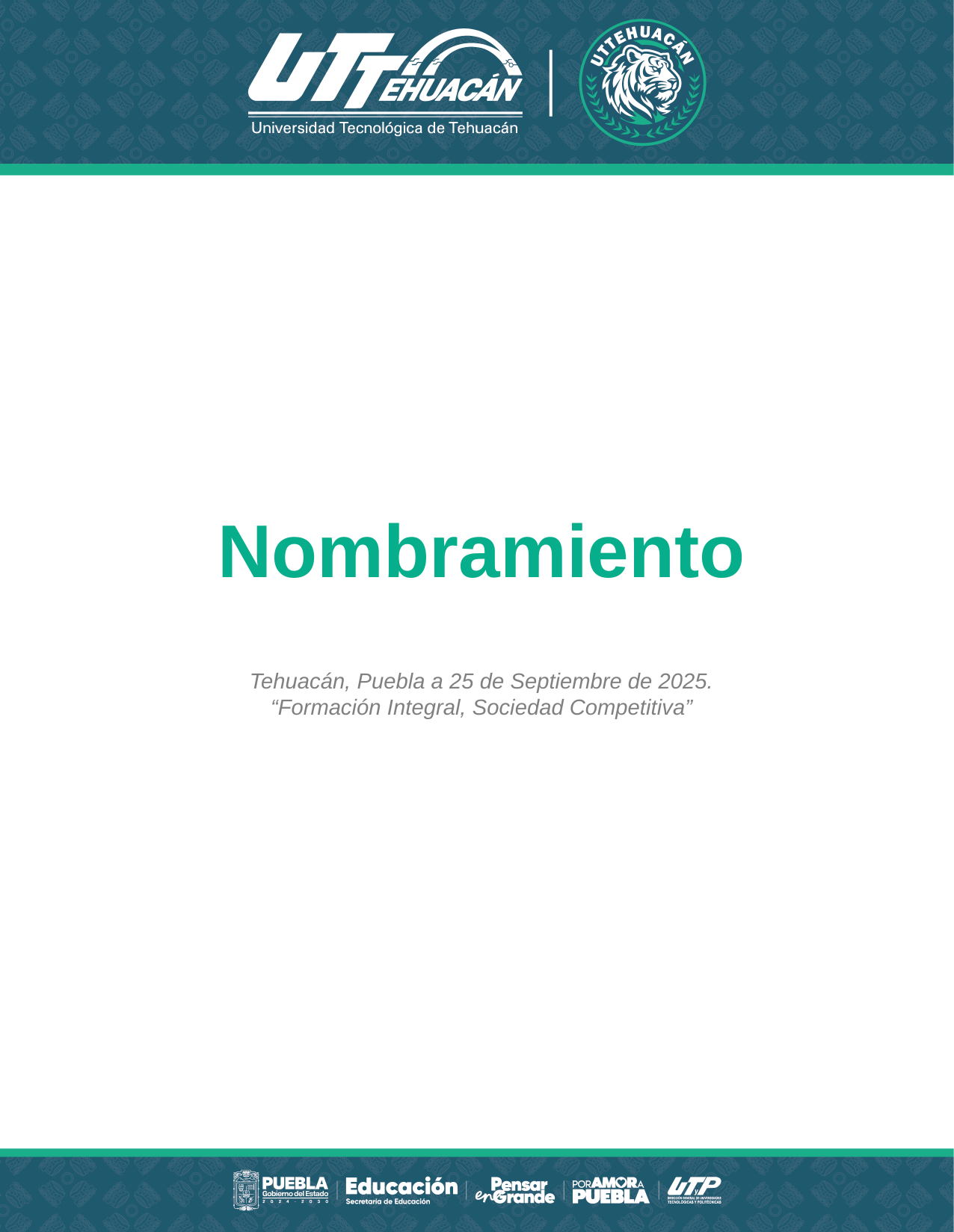

Nombramiento
Tehuacán, Puebla a 25 de Septiembre de 2025.
“Formación Integral, Sociedad Competitiva”